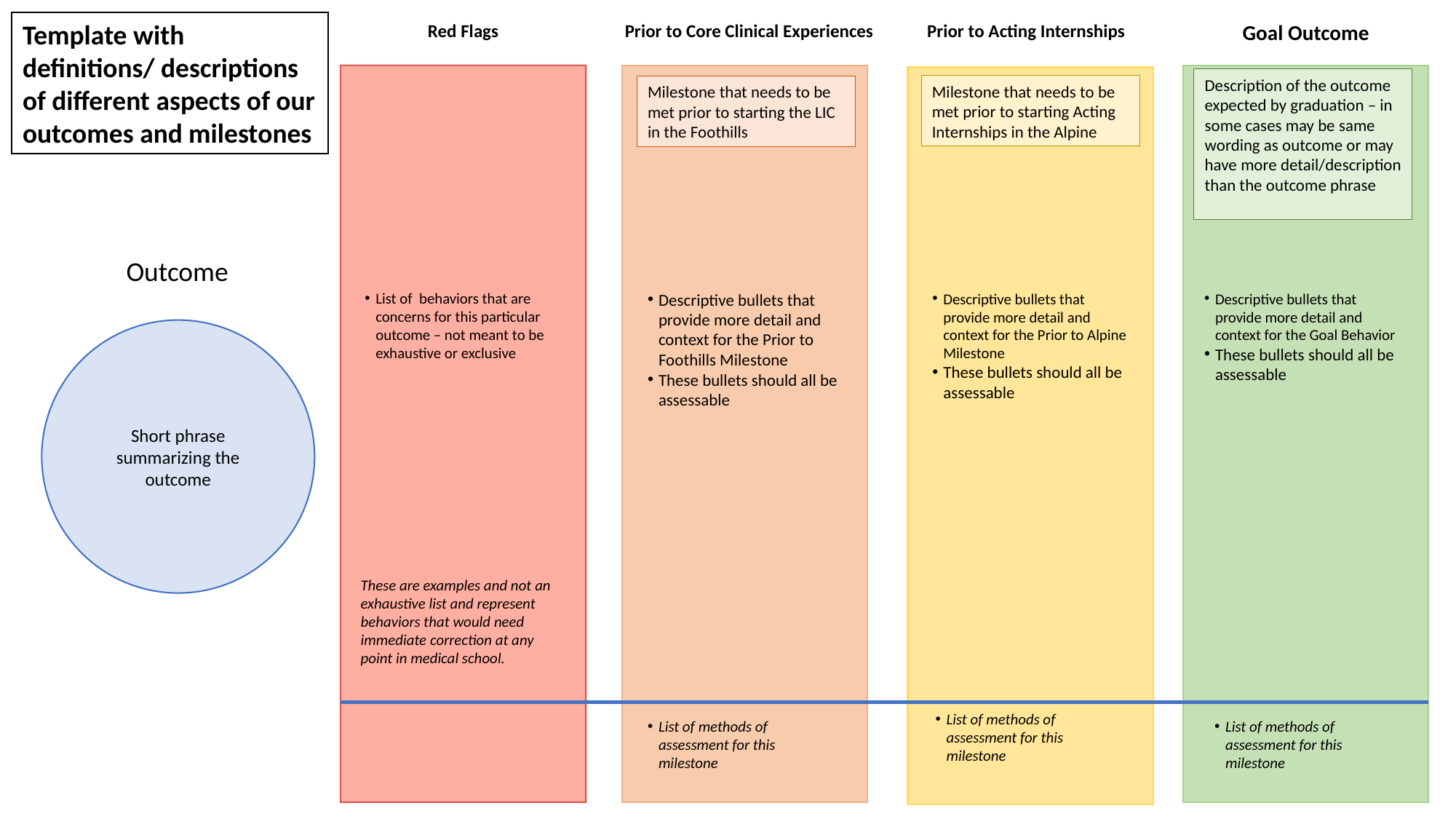

Template with definitions/ descriptions of different aspects of our outcomes and milestones
Red Flags
Prior to Core Clinical Experiences
Prior to Acting Internships
Goal Outcome

Description of the outcome expected by graduation – in some cases may be same wording as outcome or may have more detail/description than the outcome phrase
Milestone that needs to be met prior to starting Acting Internships in the Alpine
Milestone that needs to be met prior to starting the LIC in the Foothills
Outcome
List of  behaviors that are concerns for this particular outcome – not meant to be exhaustive or exclusive
Descriptive bullets that provide more detail and context for the Prior to Foothills Milestone
These bullets should all be assessable
Descriptive bullets that provide more detail and context for the Prior to Alpine Milestone
These bullets should all be assessable

Descriptive bullets that provide more detail and context for the Goal Behavior
These bullets should all be assessable
Short phrase summarizing the outcome
These are examples and not an exhaustive list and represent behaviors that would need immediate correction at any point in medical school.
List of methods of assessment for this milestone
List of methods of assessment for this milestone
List of methods of assessment for this milestone